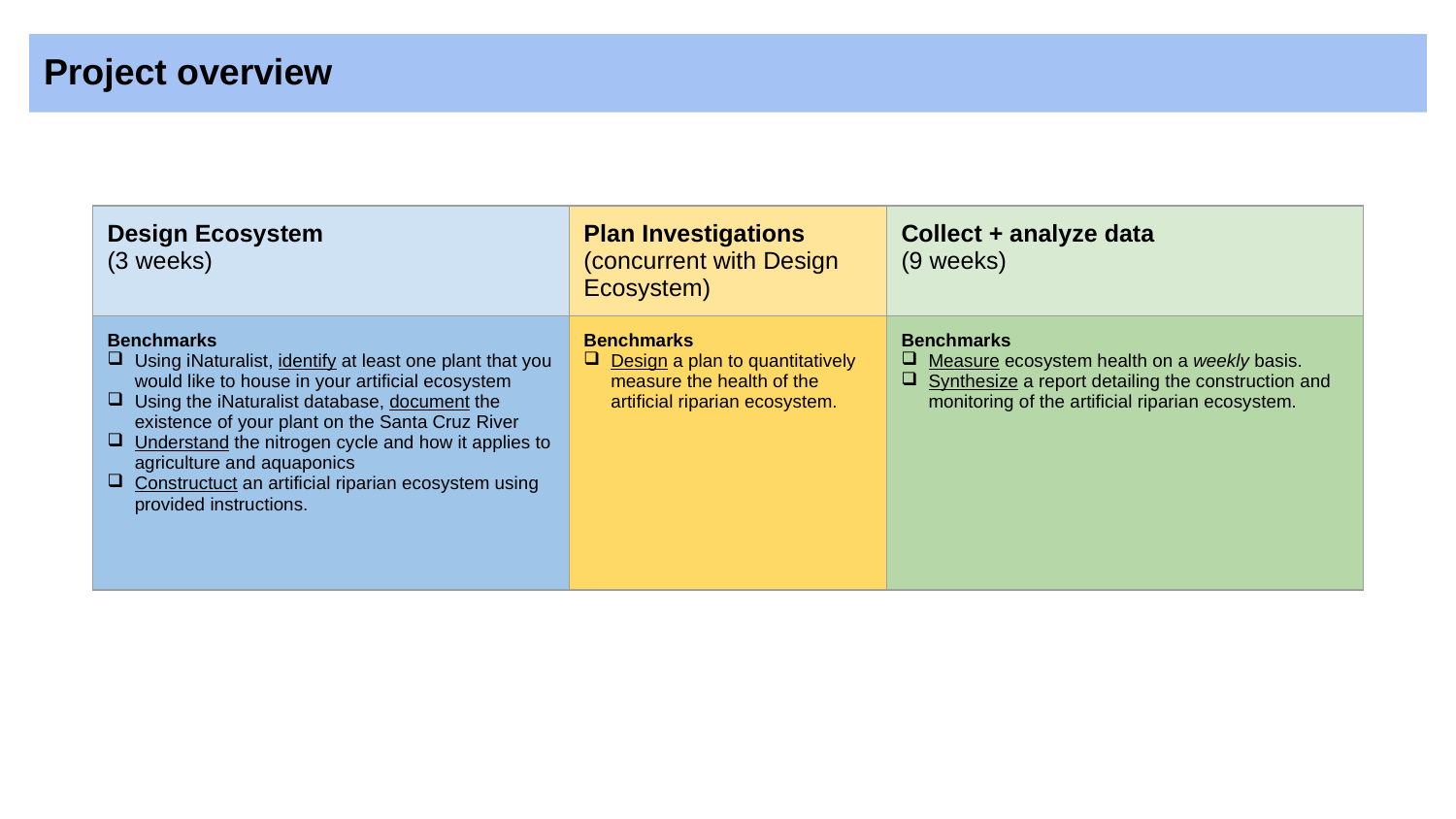

Project overview

| Design Ecosystem (3 weeks) | Plan Investigations (concurrent with Design Ecosystem) | Collect + analyze data (9 weeks) |
| --- | --- | --- |
| Benchmarks Using iNaturalist, identify at least one plant that you would like to house in your artificial ecosystem Using the iNaturalist database, document the existence of your plant on the Santa Cruz River Understand the nitrogen cycle and how it applies to agriculture and aquaponics Constructuct an artificial riparian ecosystem using provided instructions. | Benchmarks Design a plan to quantitatively measure the health of the artificial riparian ecosystem. | Benchmarks Measure ecosystem health on a weekly basis. Synthesize a report detailing the construction and monitoring of the artificial riparian ecosystem. |